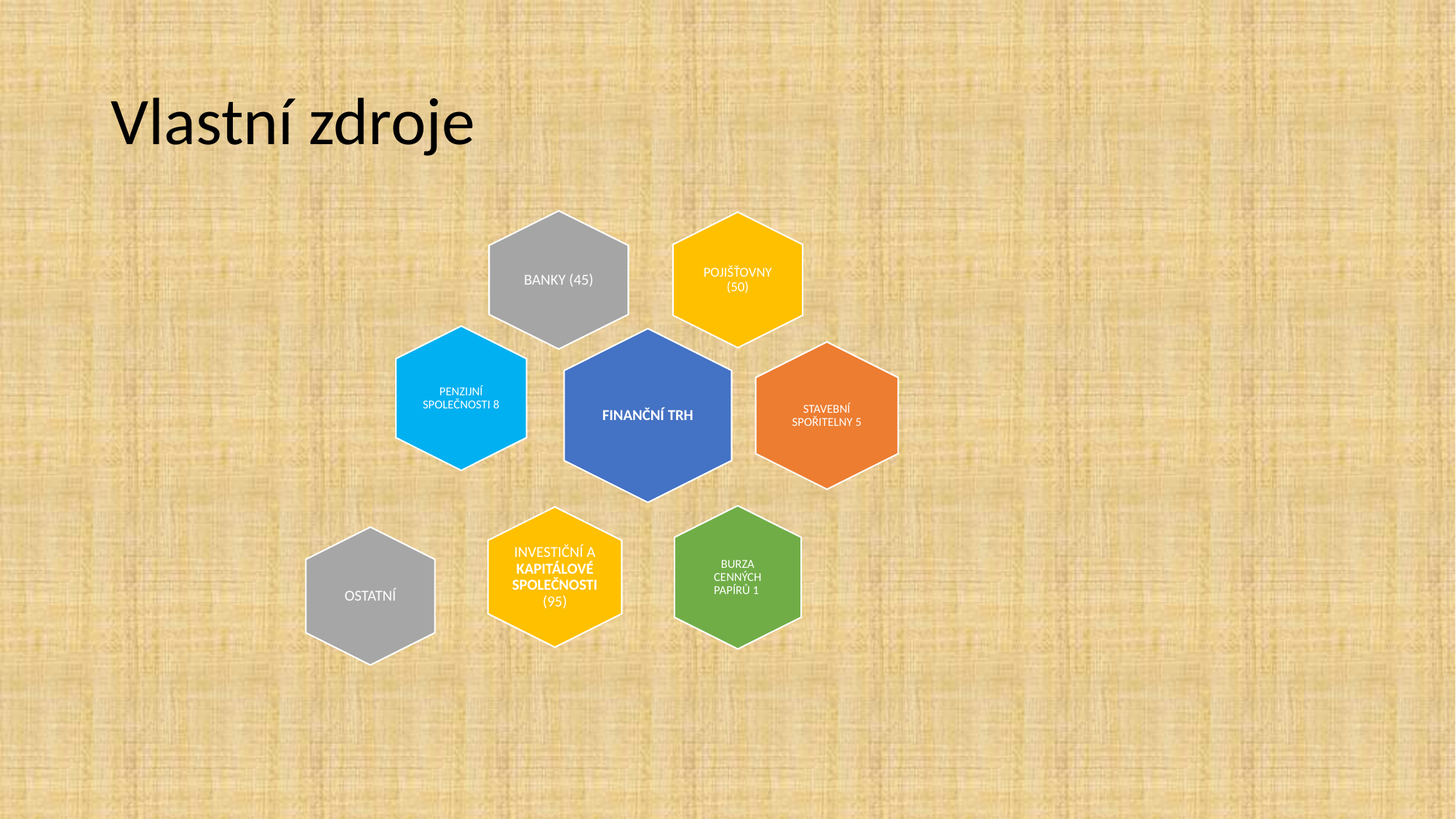

# Vlastní zdroje
POJIŠŤOVNY (50)
BANKY (45)
FINANČNÍ TRH
STAVEBNÍ SPOŘITELNY 5
BURZA CENNÝCH PAPÍRŮ 1

OSTATNÍ
PENZIJNÍ SPOLEČNOSTI 8
INVESTIČNÍ A KAPITÁLOVÉ SPOLEČNOSTI (95)